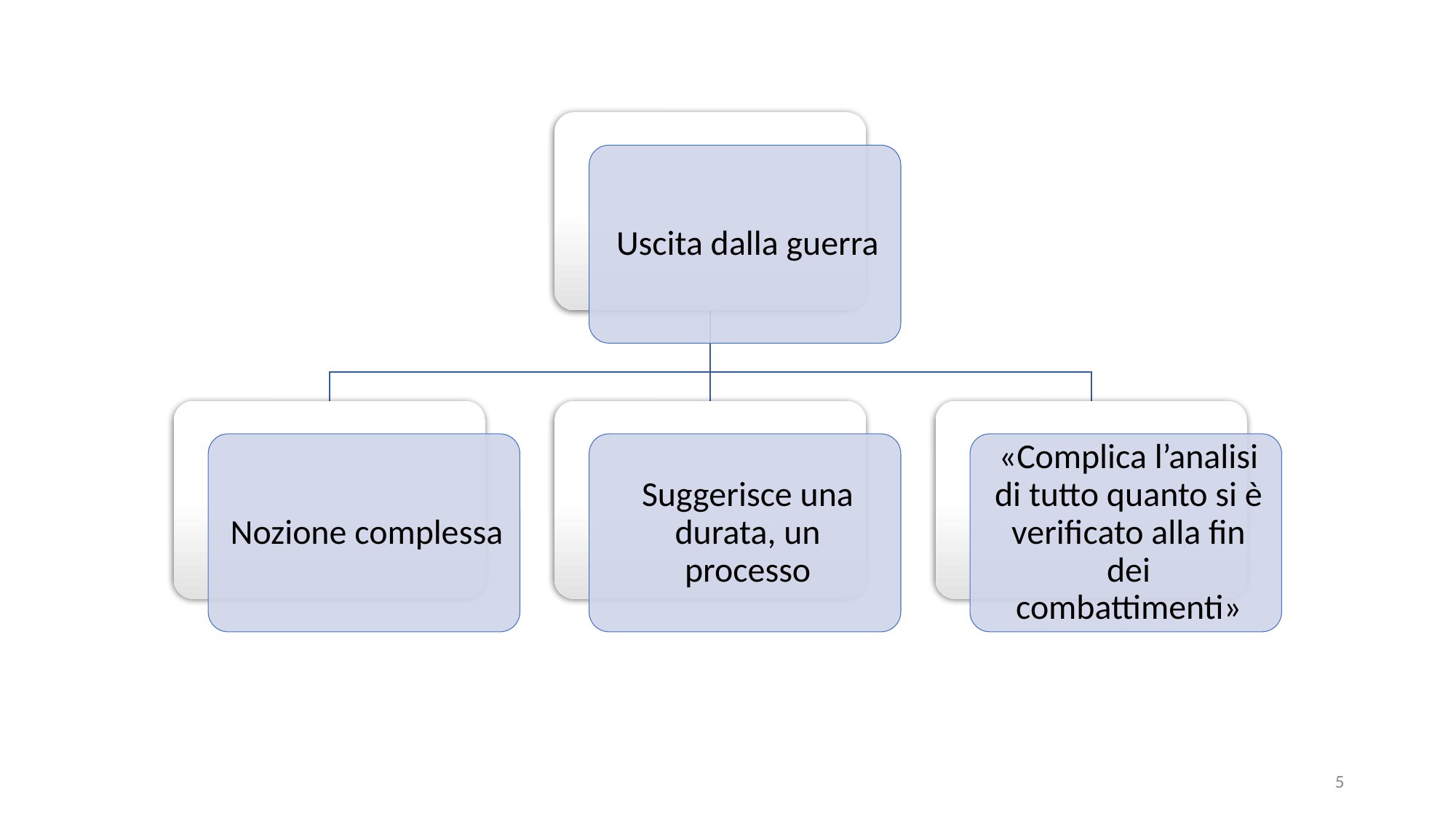

Uscita dalla guerra
Nozione complessa
Suggerisce una durata, un processo
«Complica l’analisi di tutto quanto si è verificato alla fin dei combattimenti»
5